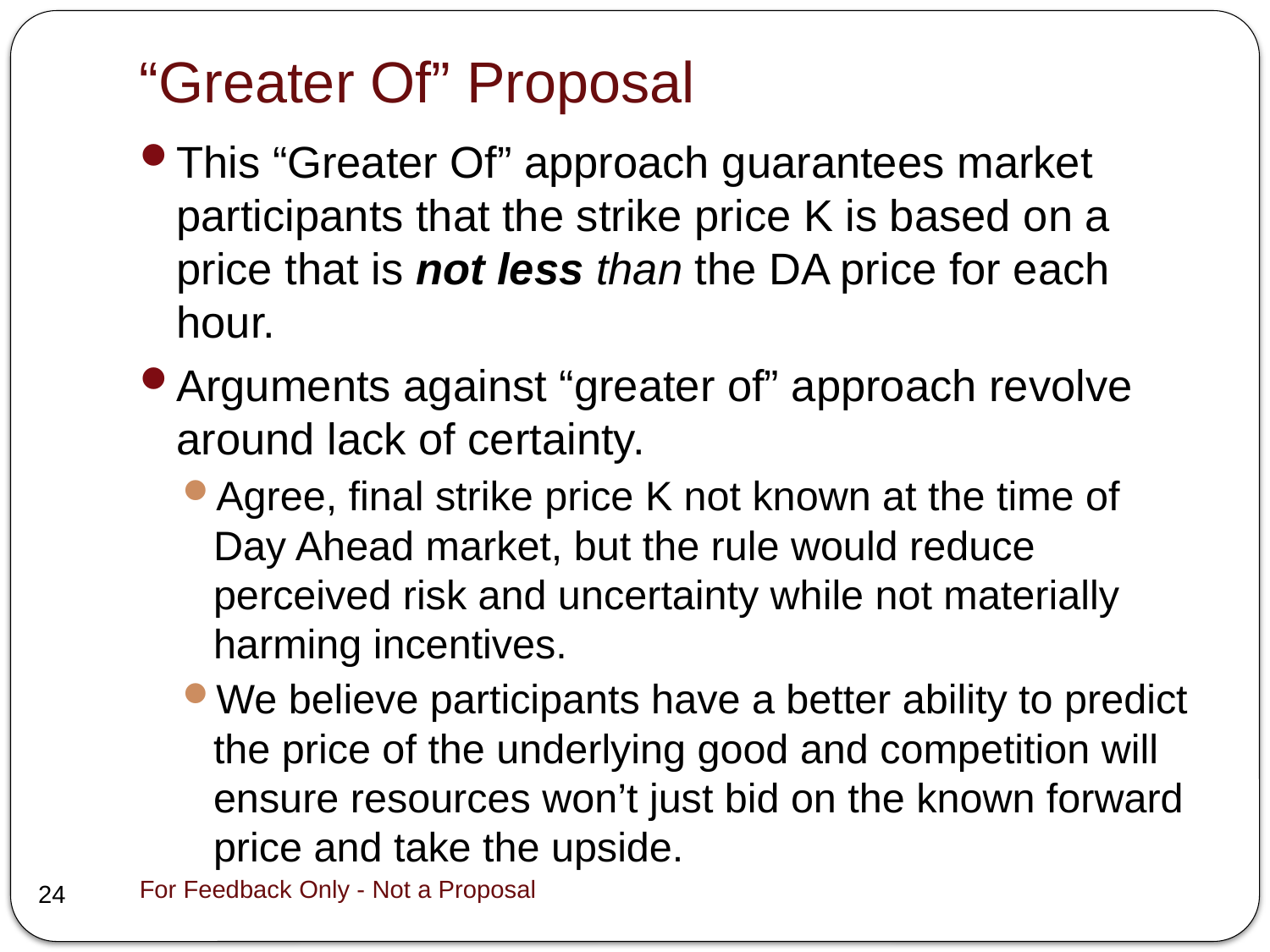

# “Greater Of” Proposal
This “Greater Of” approach guarantees market participants that the strike price K is based on a price that is not less than the DA price for each hour.
Arguments against “greater of” approach revolve around lack of certainty.
Agree, final strike price K not known at the time of Day Ahead market, but the rule would reduce perceived risk and uncertainty while not materially harming incentives.
We believe participants have a better ability to predict the price of the underlying good and competition will ensure resources won’t just bid on the known forward price and take the upside.
For Feedback Only - Not a Proposal
24